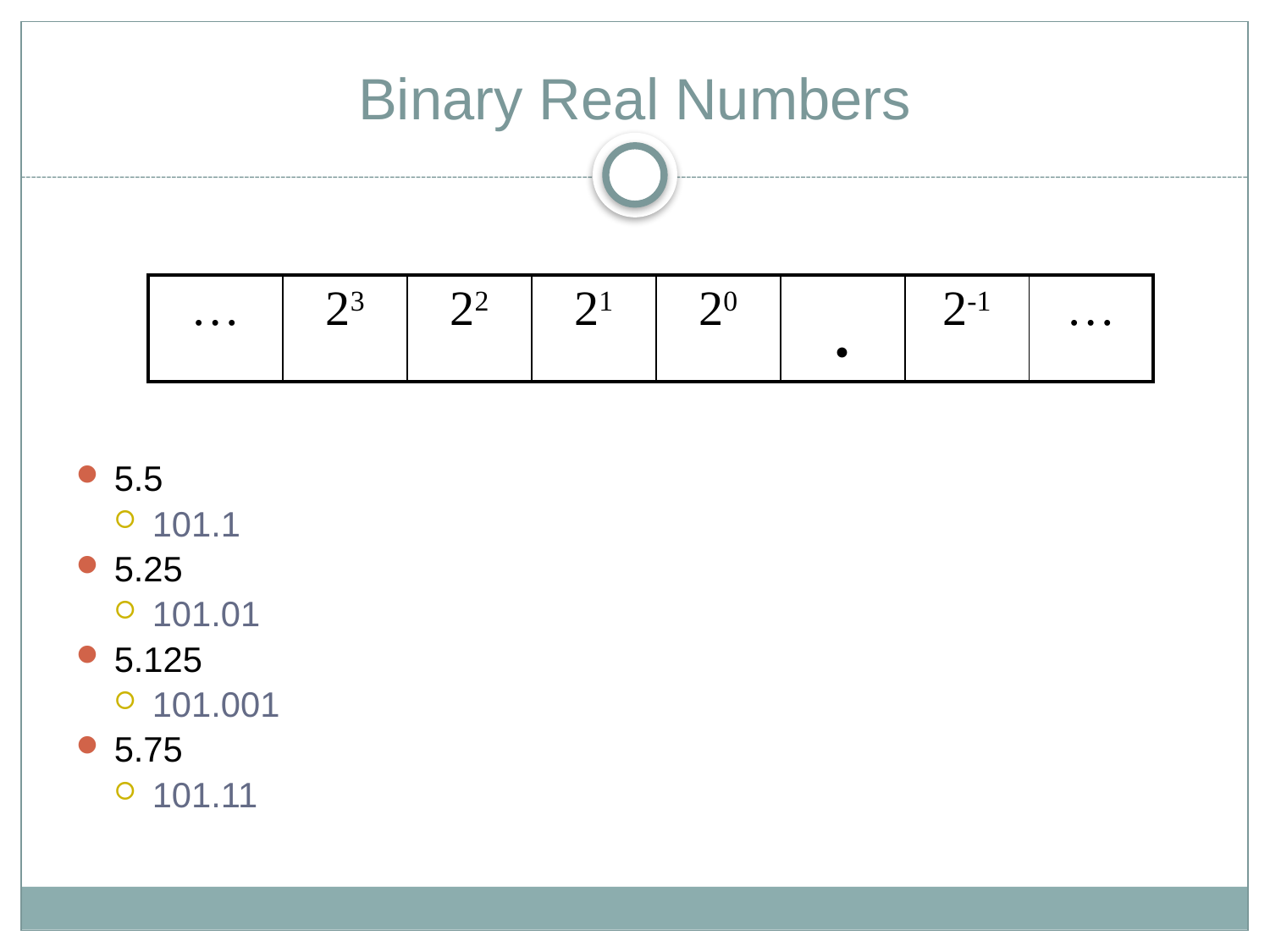

# Binary Real Numbers
| … | 23 | 22 | 21 | 20 | . | 2-1 | … |
| --- | --- | --- | --- | --- | --- | --- | --- |
5.5
101.1
5.25
101.01
5.125
101.001
5.75
101.11